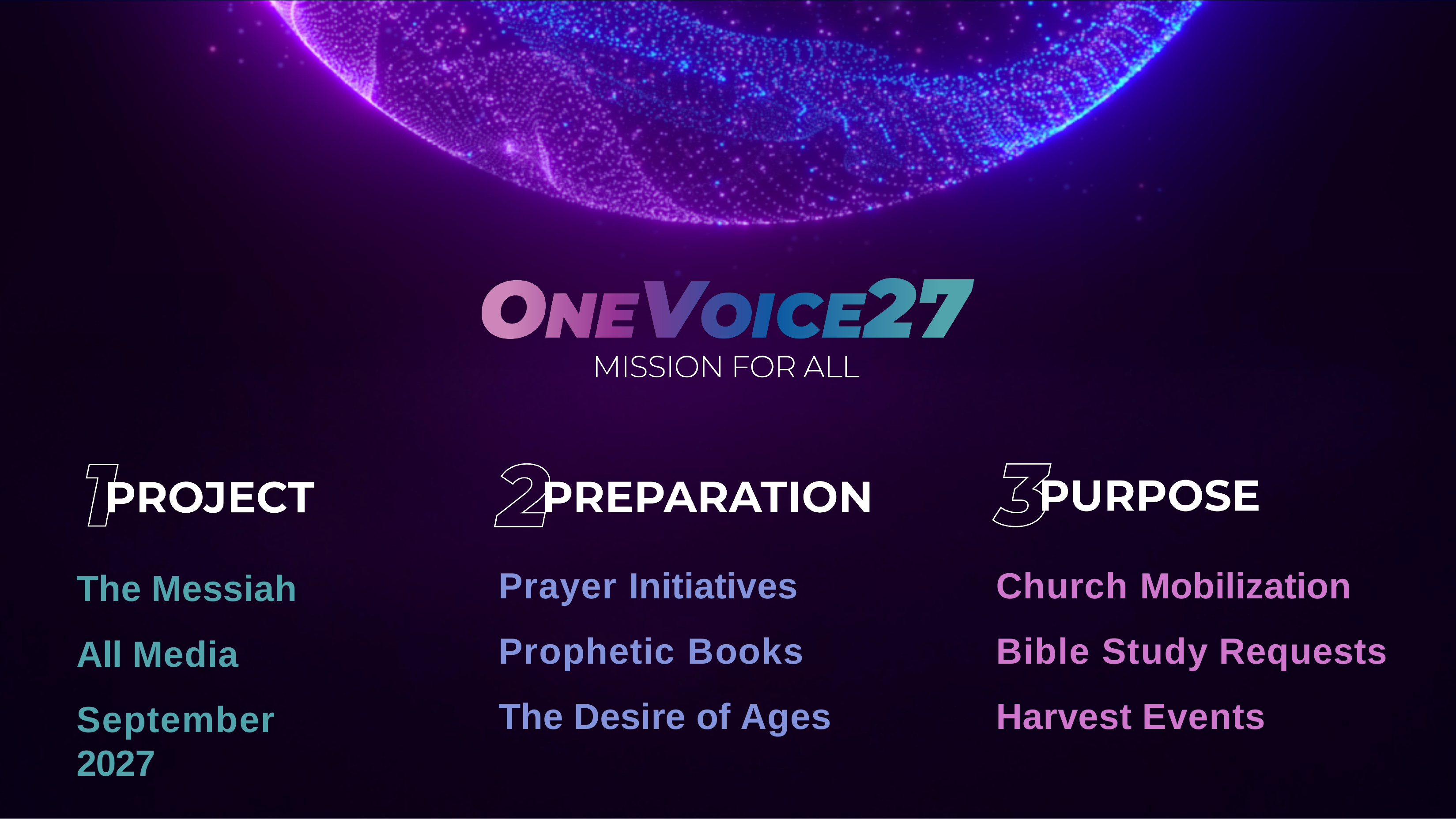

Prayer Initiatives  Prophetic Books  The Desire of Ages
Church Mobilization  Bible Study Requests  Harvest Events
The Messiah  All Media
September 2027